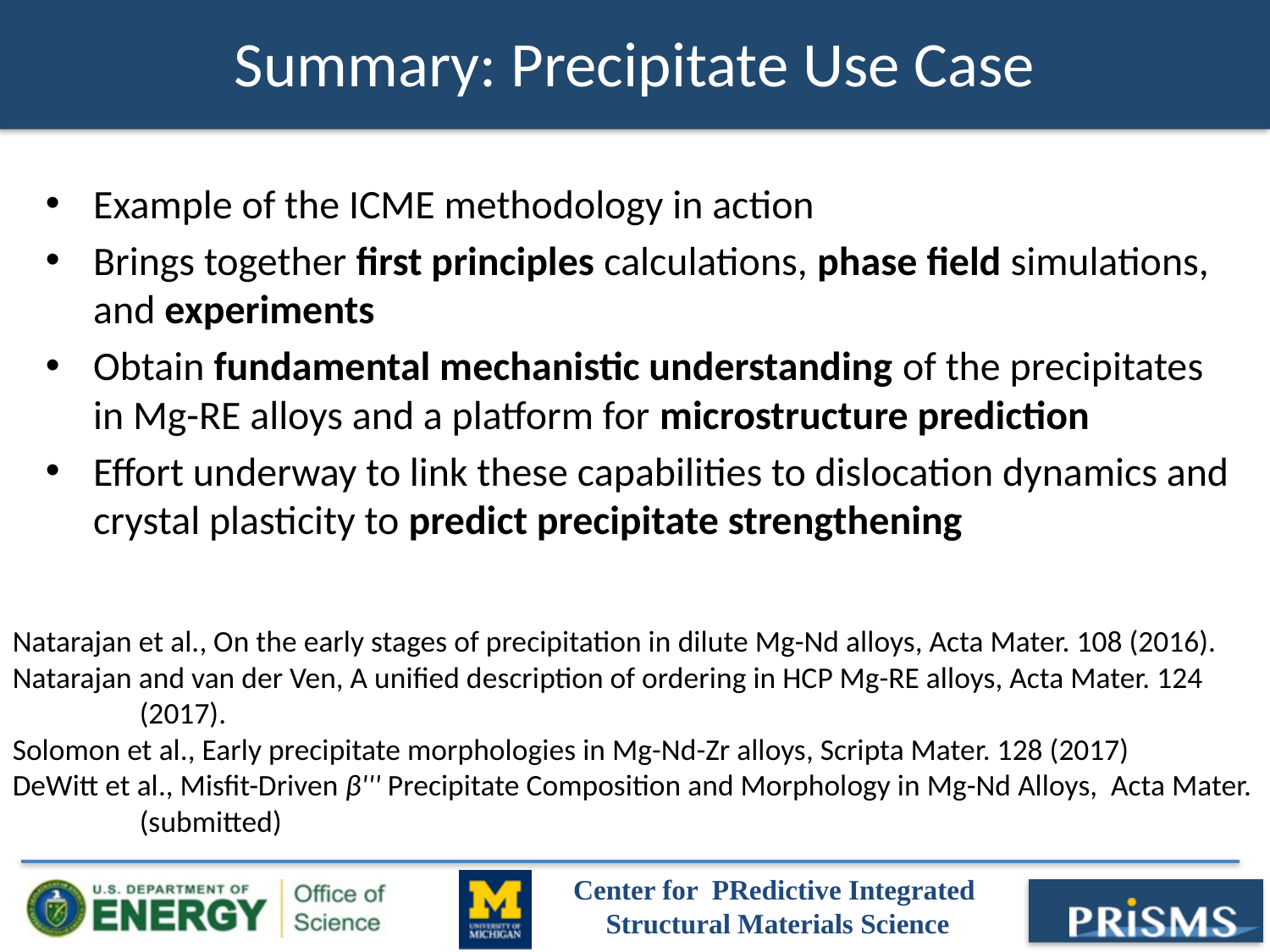

# Summary: Precipitate Use Case
Example of the ICME methodology in action
Brings together first principles calculations, phase field simulations, and experiments
Obtain fundamental mechanistic understanding of the precipitates in Mg-RE alloys and a platform for microstructure prediction
Effort underway to link these capabilities to dislocation dynamics and crystal plasticity to predict precipitate strengthening
Natarajan et al., On the early stages of precipitation in dilute Mg-Nd alloys, Acta Mater. 108 (2016).
Natarajan and van der Ven, A unified description of ordering in HCP Mg-RE alloys, Acta Mater. 124 	(2017).
Solomon et al., Early precipitate morphologies in Mg-Nd-Zr alloys, Scripta Mater. 128 (2017)
DeWitt et al., Misfit-Driven β''' Precipitate Composition and Morphology in Mg-Nd Alloys,  Acta Mater. 	(submitted)